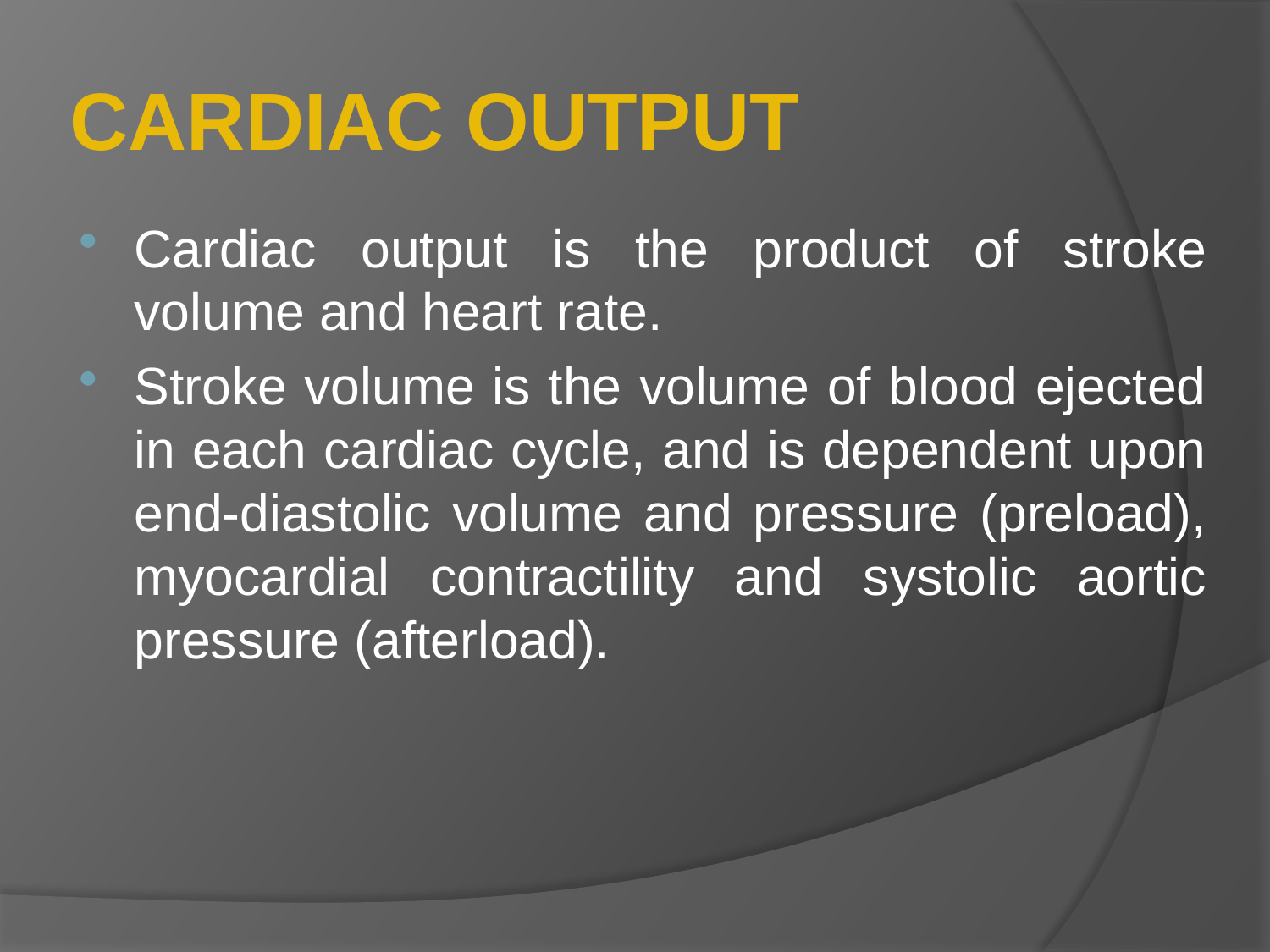

# CARDIAC OUTPUT
Cardiac output is the product of stroke volume and heart rate.
Stroke volume is the volume of blood ejected in each cardiac cycle, and is dependent upon end-diastolic volume and pressure (preload), myocardial contractility and systolic aortic pressure (afterload).